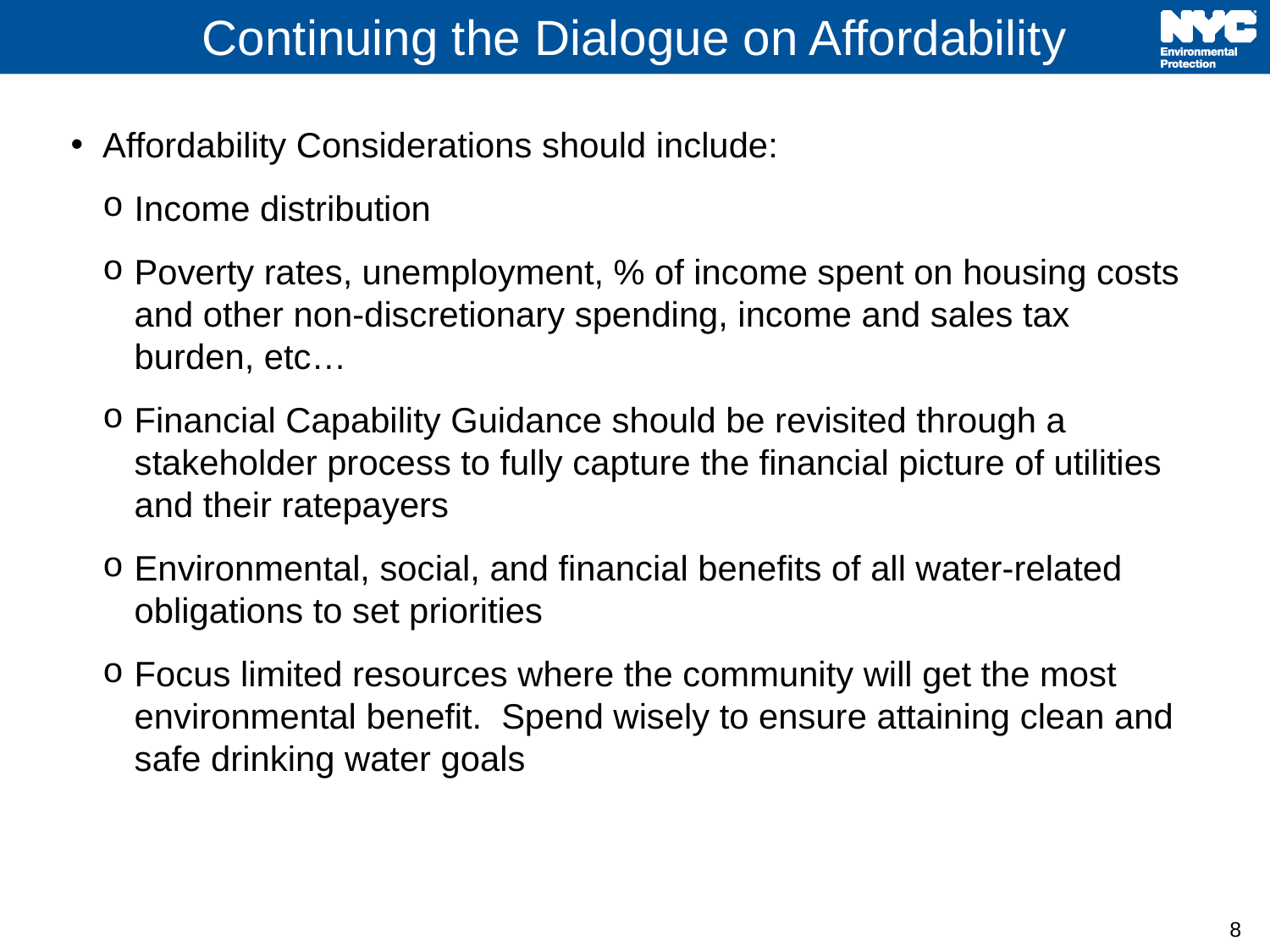

# Continuing the Dialogue on Affordability
Affordability Considerations should include:
Income distribution
Poverty rates, unemployment, % of income spent on housing costs and other non-discretionary spending, income and sales tax burden, etc…
Financial Capability Guidance should be revisited through a stakeholder process to fully capture the financial picture of utilities and their ratepayers
Environmental, social, and financial benefits of all water-related obligations to set priorities
Focus limited resources where the community will get the most environmental benefit.  Spend wisely to ensure attaining clean and safe drinking water goals